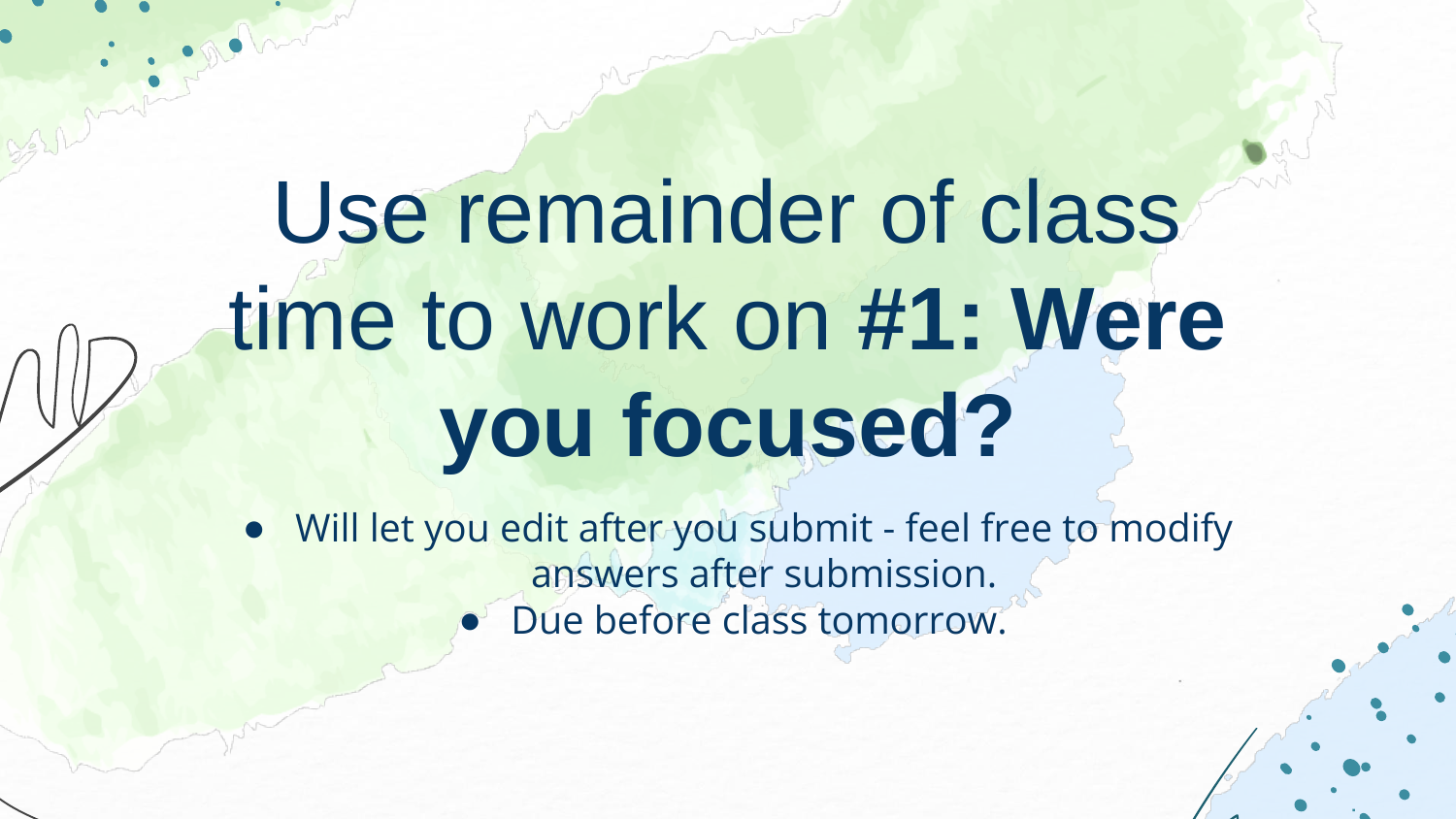

# Use remainder of class time to work on #1: Were you focused?
Will let you edit after you submit - feel free to modify answers after submission.
Due before class tomorrow.